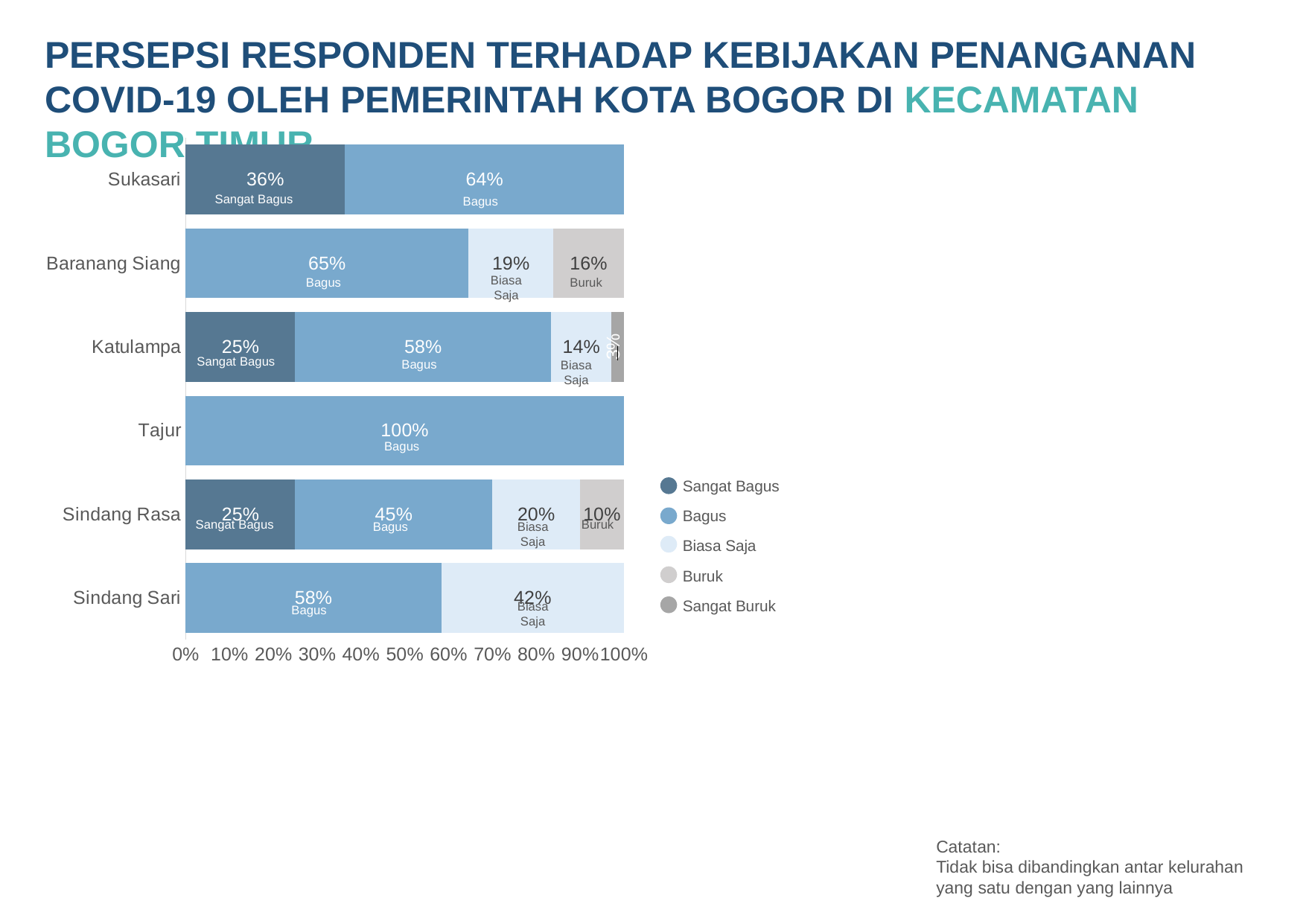

PERSEPSI RESPONDEN TERHADAP KEBIJAKAN PENANGANAN COVID-19 OLEH PEMERINTAH KOTA BOGOR DI KECAMATAN BOGOR TIMUR

[unsupported chart]

Sangat Bagus
Bagus
Biasa Saja
Bagus
Buruk
Sangat Bagus
Bagus
Biasa Saja
Bagus
Sangat Bagus

Bagus

Sangat Bagus
Buruk
Biasa Saja
Bagus
Biasa Saja

Buruk

Sangat Buruk
Biasa Saja
Bagus

Catatan:
Tidak bisa dibandingkan antar kelurahan yang satu dengan yang lainnya